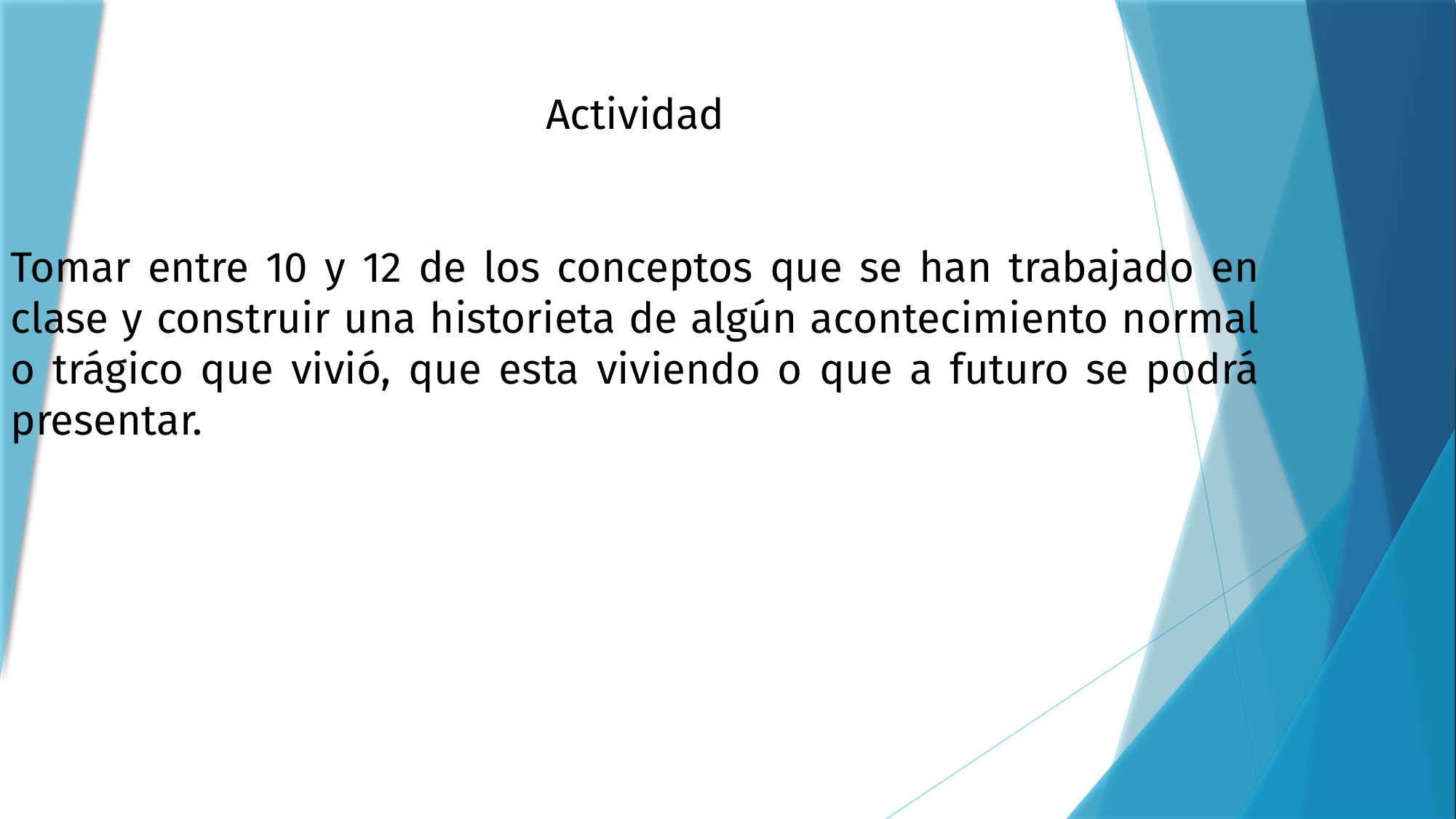

Actividad

Tomar entre 10 y 12 de los conceptos que se han trabajado en clase y construir una historieta de algún acontecimiento normal o trágico que vivió, que esta viviendo o que a futuro se podrá presentar.